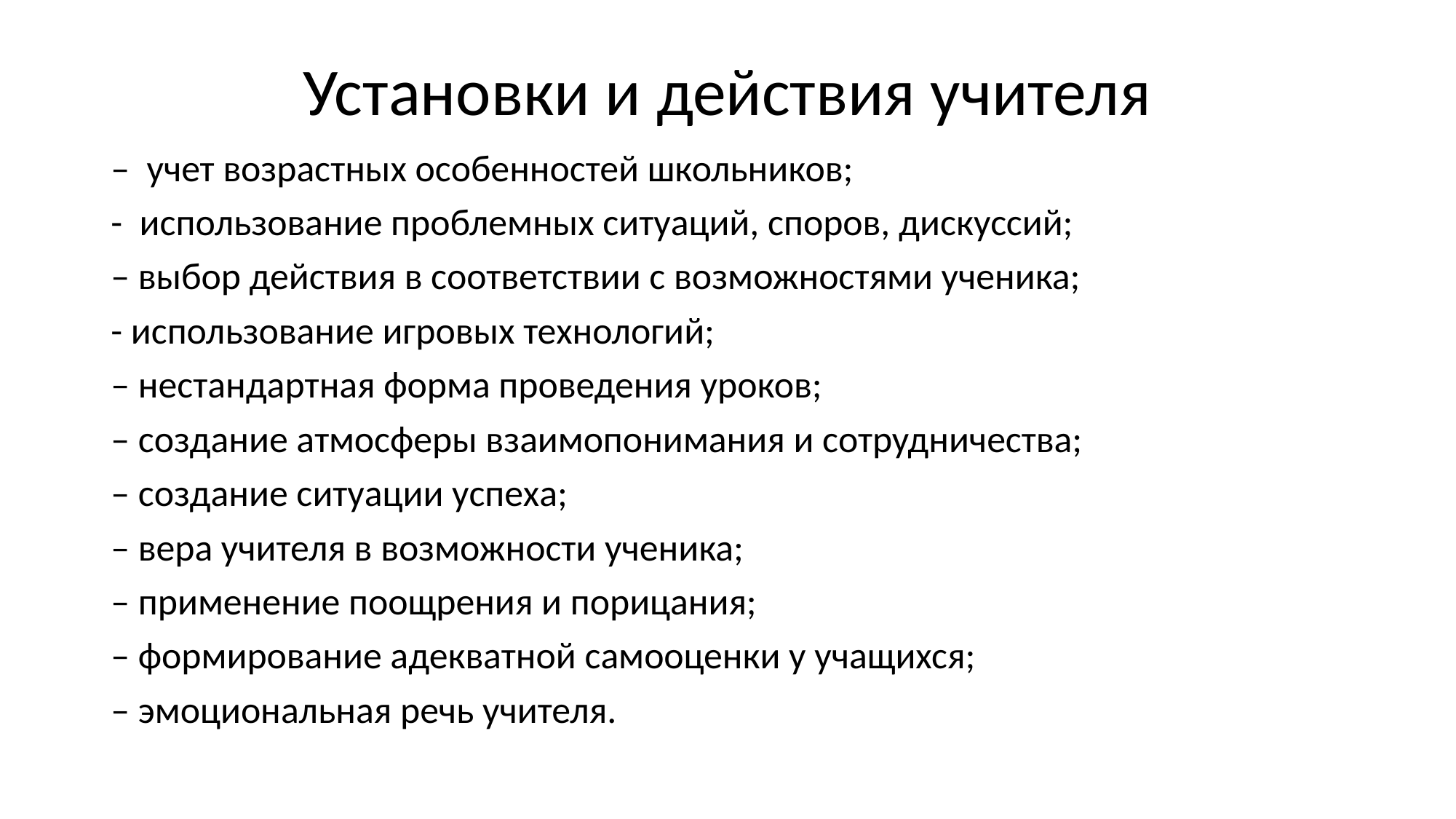

# Установки и действия учителя
–  учет возрастных особенностей школьников;
-  использование проблемных ситуаций, споров, дискуссий;
– выбор действия в соответствии с возможностями ученика;
- использование игровых технологий;
– нестандартная форма проведения уроков;
– создание атмосферы взаимопонимания и сотрудничества;
– создание ситуации успеха;
– вера учителя в возможности ученика;
– применение поощрения и порицания;
– формирование адекватной самооценки у учащихся;
– эмоциональная речь учителя.